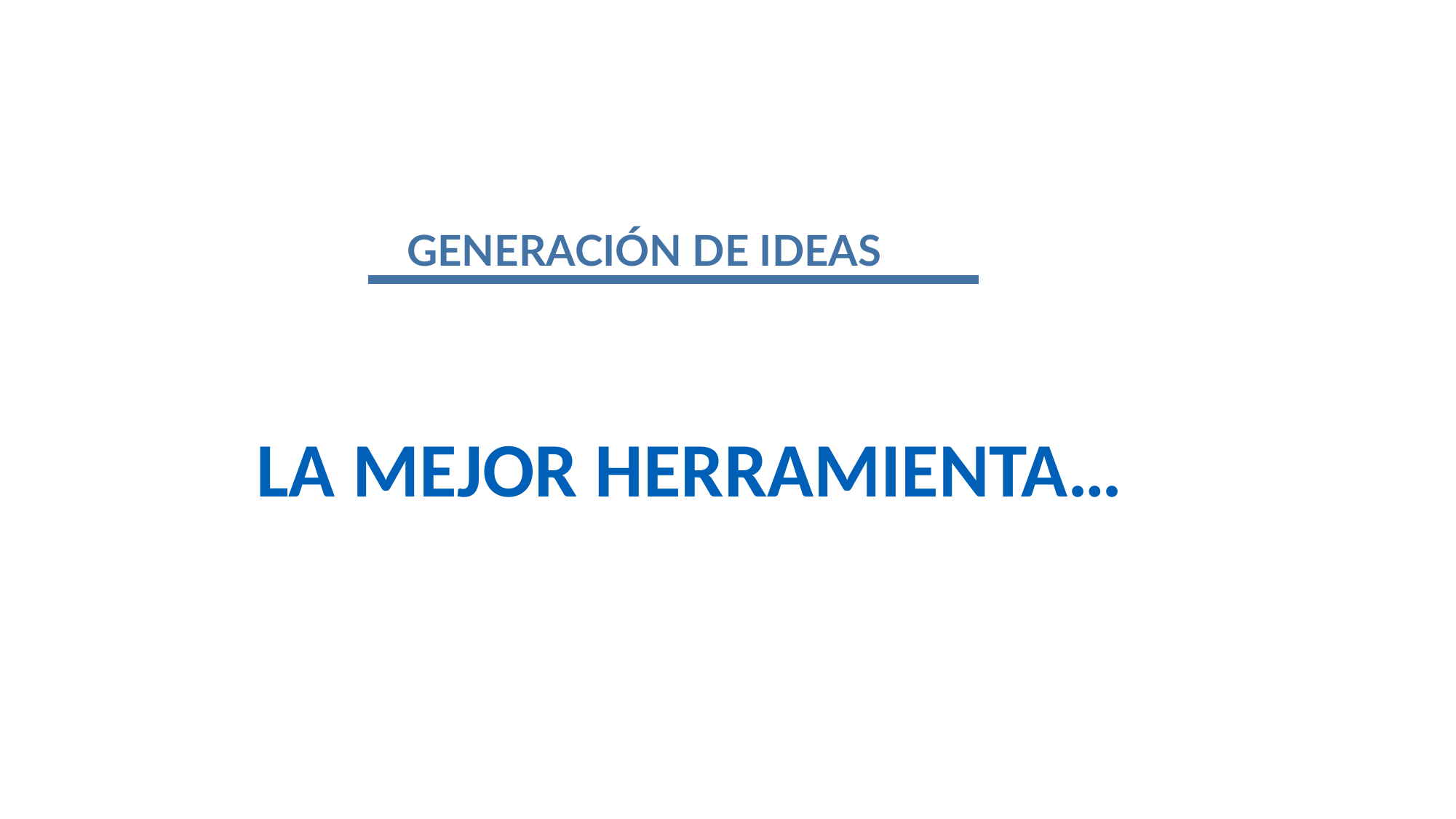

# GENERACIÓN DE IDEAS

LA MEJOR HERRAMIENTA…